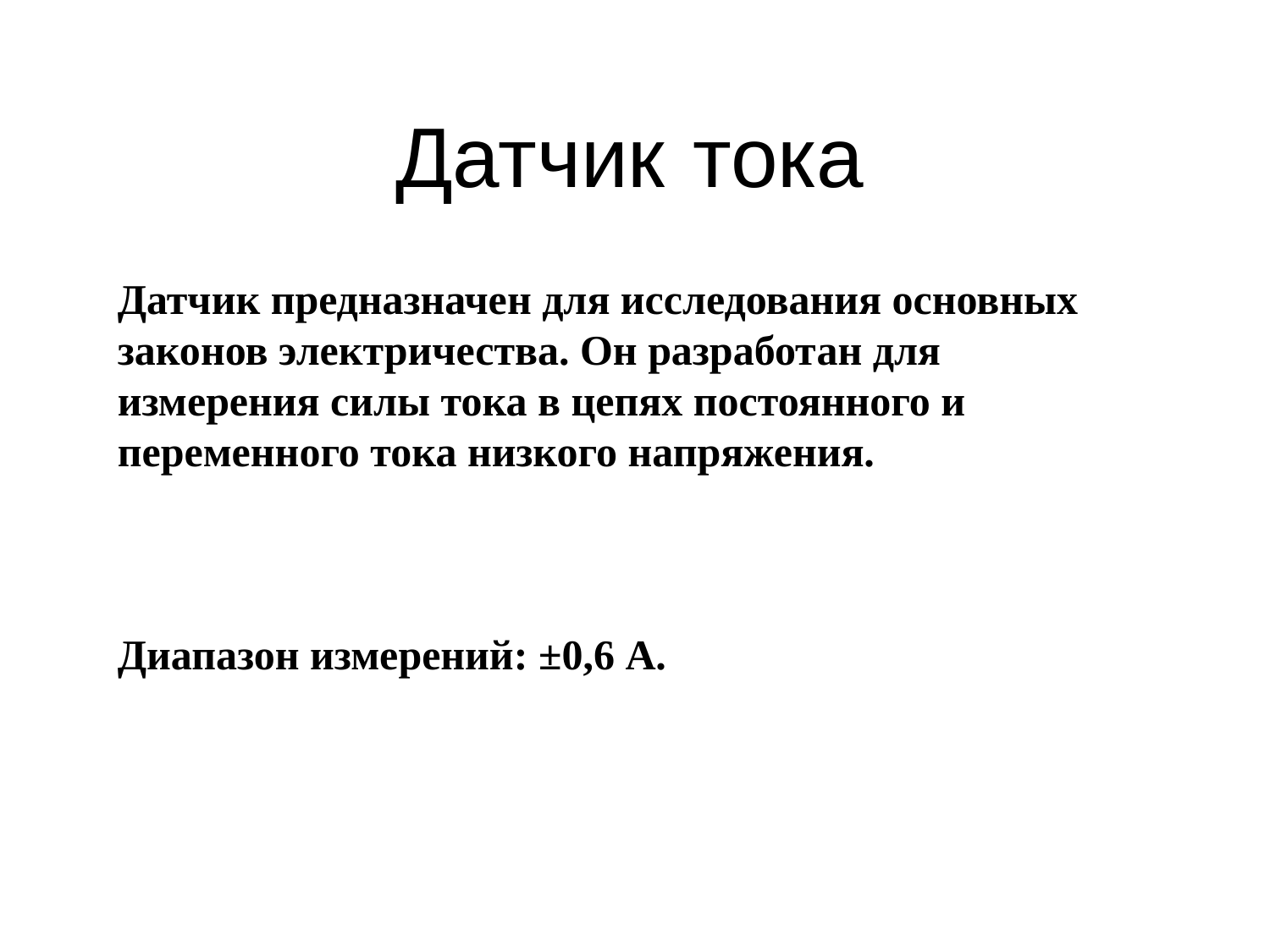

Датчик тока
Датчик предназначен для исследования основных законов электричества. Он разработан для измерения силы тока в цепях постоянного и переменного тока низкого напряжения.

Диапазон измерений: ±0,6 А.